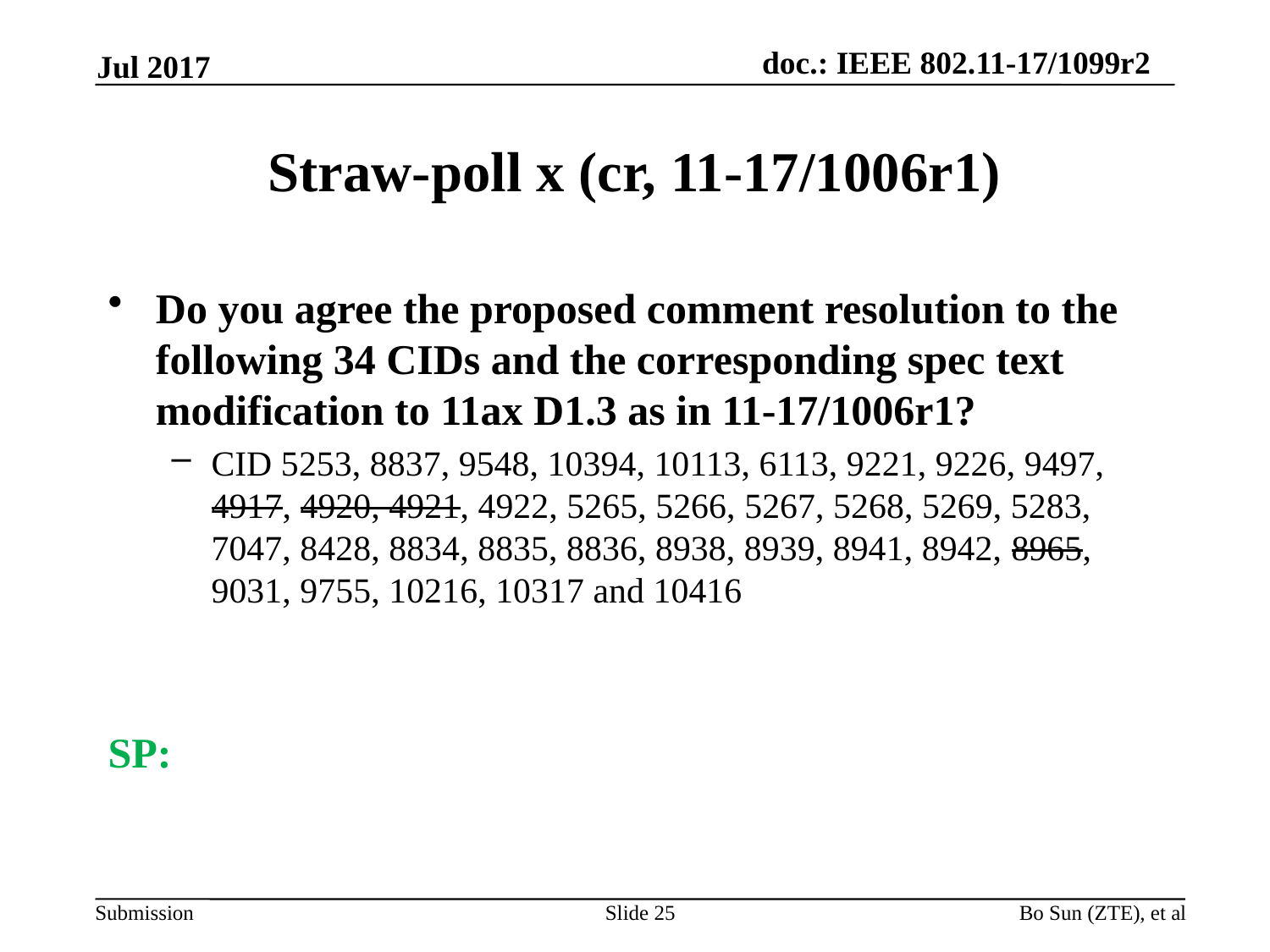

Jul 2017
# Straw-poll x (cr, 11-17/1006r1)
Do you agree the proposed comment resolution to the following 34 CIDs and the corresponding spec text modification to 11ax D1.3 as in 11-17/1006r1?
CID 5253, 8837, 9548, 10394, 10113, 6113, 9221, 9226, 9497, 4917, 4920, 4921, 4922, 5265, 5266, 5267, 5268, 5269, 5283, 7047, 8428, 8834, 8835, 8836, 8938, 8939, 8941, 8942, 8965, 9031, 9755, 10216, 10317 and 10416

SP:
Slide 25
Bo Sun (ZTE), et al